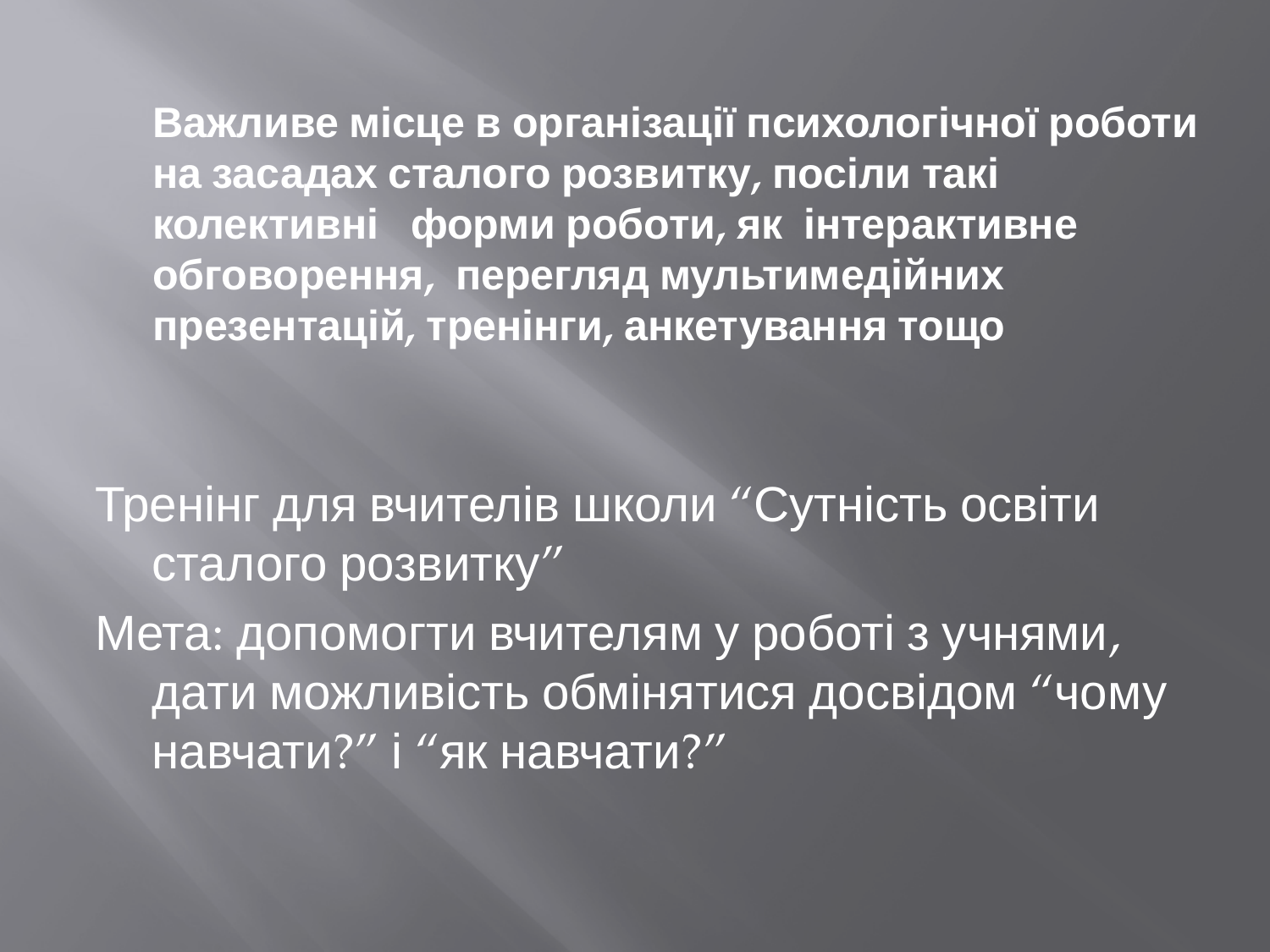

Важливе місце в організації психологічної роботи на засадах сталого розвитку, посіли такі колективні   форми роботи, як  інтерактивне обговорення,  перегляд мультимедійних презентацій, тренінги, анкетування тощо
Тренінг для вчителів школи “Сутність освіти сталого розвитку”
Мета: допомогти вчителям у роботі з учнями, дати можливість обмінятися досвідом “чому навчати?” і “як навчати?”